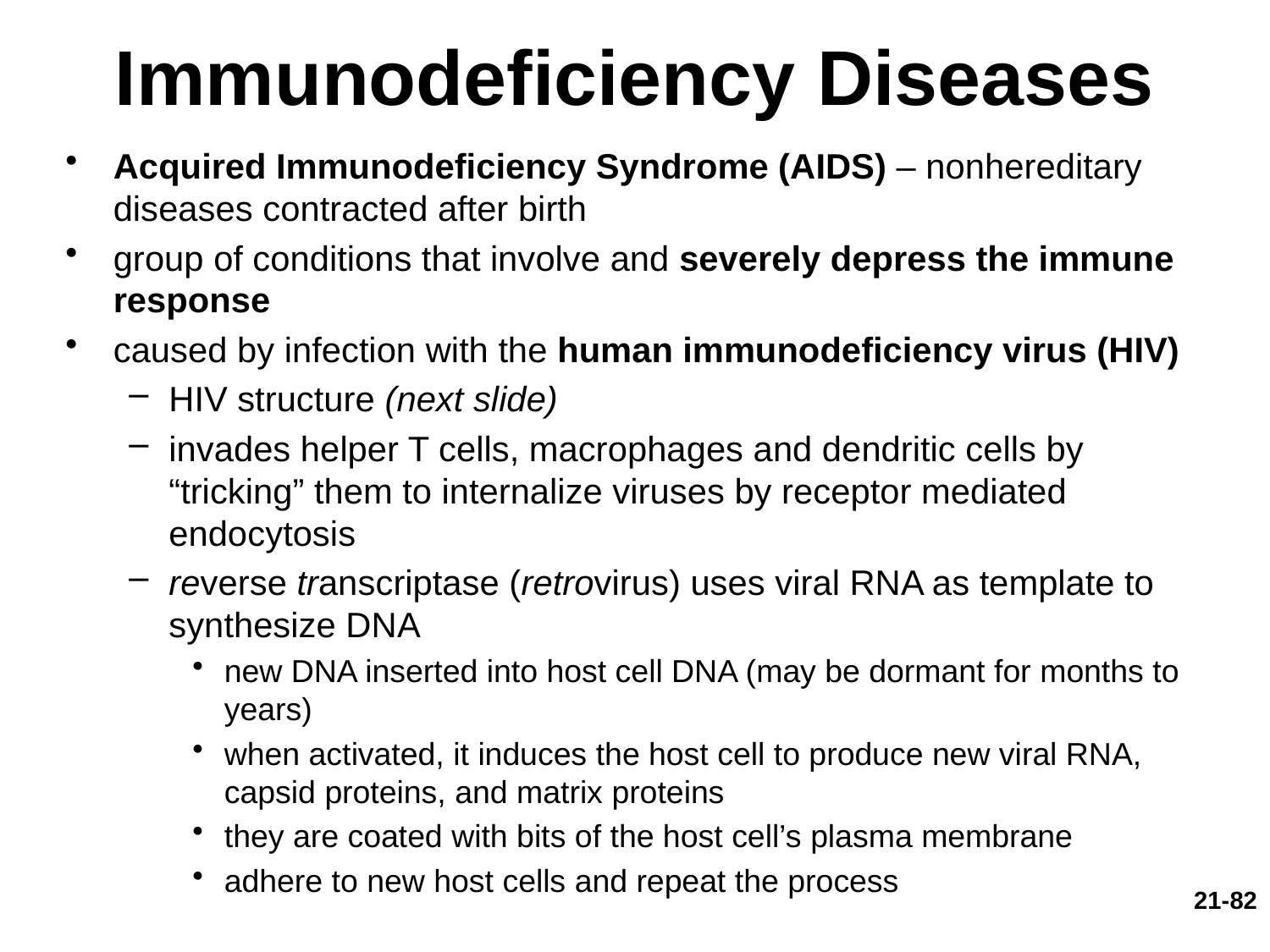

# Immunodeficiency Diseases
Acquired Immunodeficiency Syndrome (AIDS) – nonhereditary diseases contracted after birth
group of conditions that involve and severely depress the immune response
caused by infection with the human immunodeficiency virus (HIV)
HIV structure (next slide)
invades helper T cells, macrophages and dendritic cells by “tricking” them to internalize viruses by receptor mediated endocytosis
reverse transcriptase (retrovirus) uses viral RNA as template to synthesize DNA
new DNA inserted into host cell DNA (may be dormant for months to years)
when activated, it induces the host cell to produce new viral RNA, capsid proteins, and matrix proteins
they are coated with bits of the host cell’s plasma membrane
adhere to new host cells and repeat the process
21-82